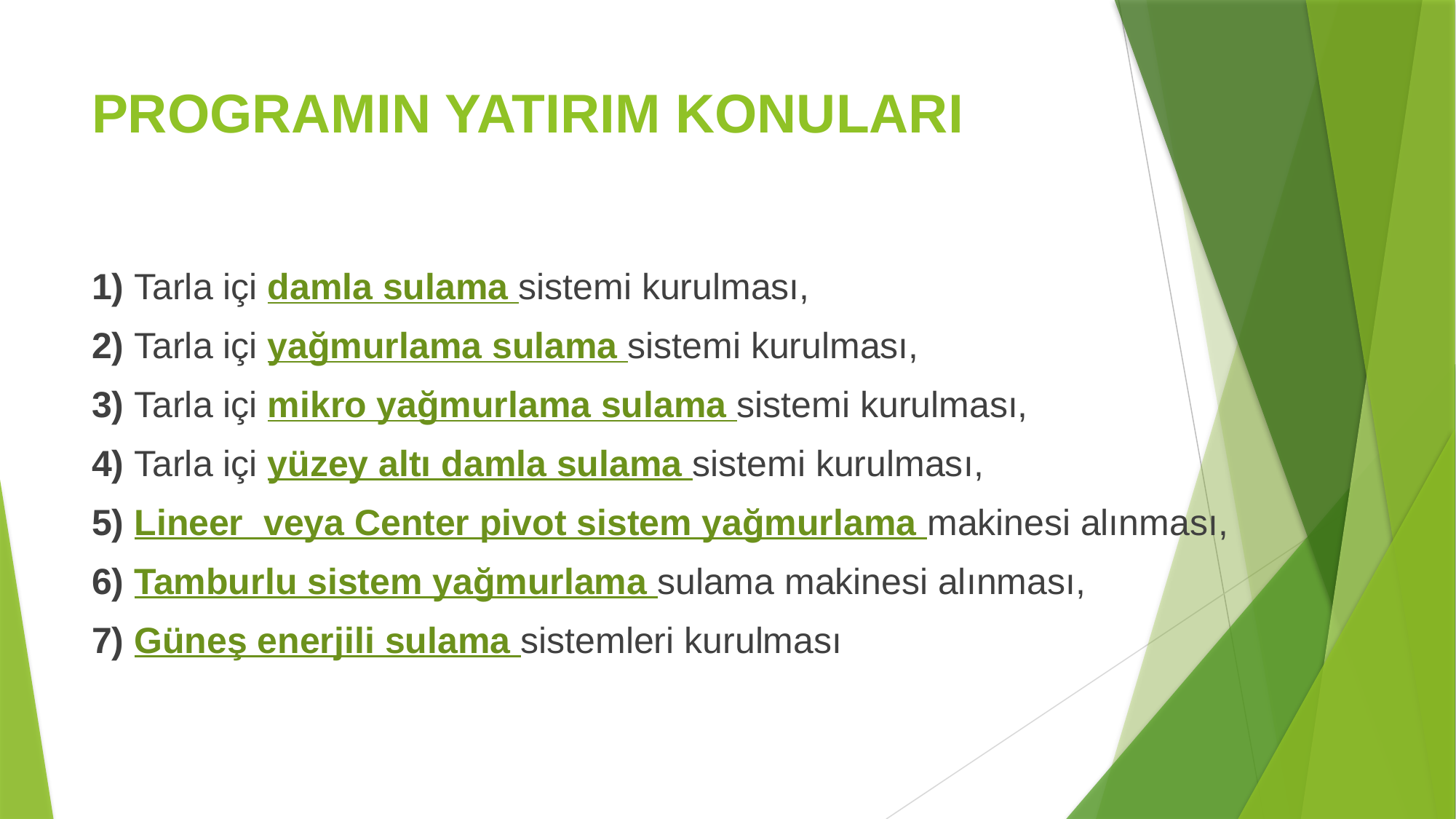

# PROGRAMIN YATIRIM KONULARI
1) Tarla içi damla sulama sistemi kurulması,
2) Tarla içi yağmurlama sulama sistemi kurulması,
3) Tarla içi mikro yağmurlama sulama sistemi kurulması,
4) Tarla içi yüzey altı damla sulama sistemi kurulması,
5) Lineer  veya Center pivot sistem yağmurlama makinesi alınması,
6) Tamburlu sistem yağmurlama sulama makinesi alınması,
7) Güneş enerjili sulama sistemleri kurulması